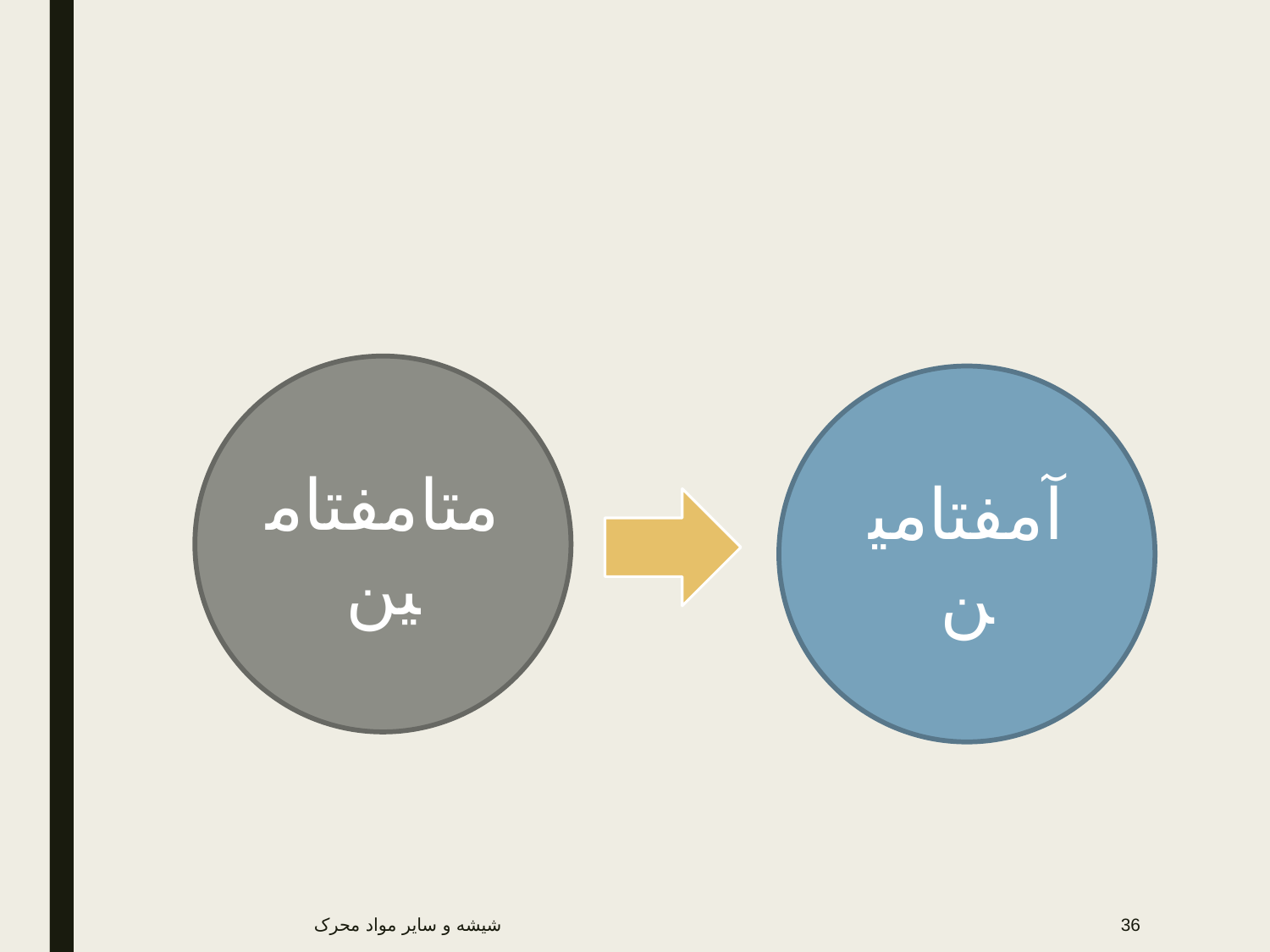

#
متامفتامین
آمفتامین

شیشه و سایر مواد محرک
36